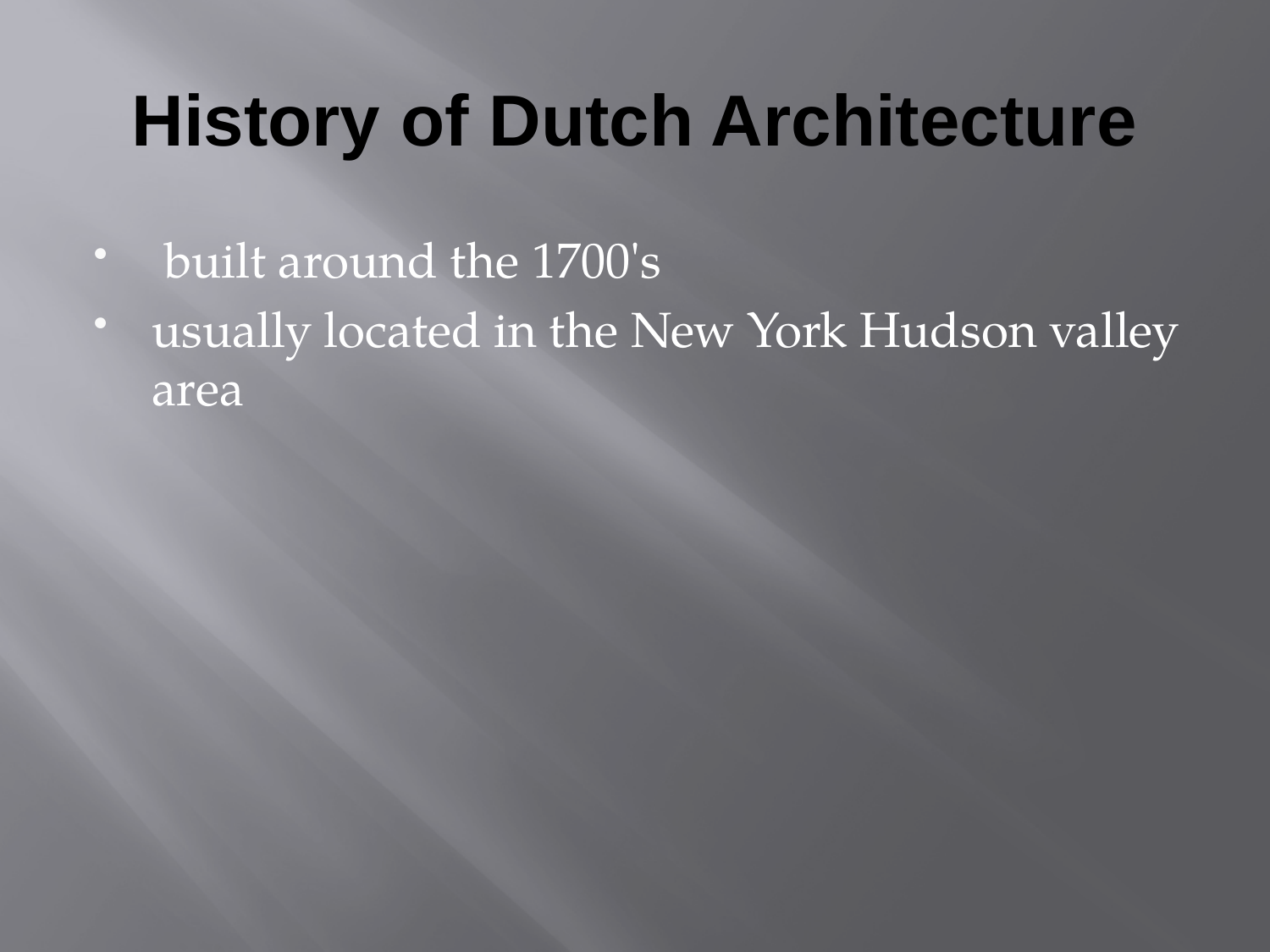

# History of Dutch Architecture
 built around the 1700's
usually located in the New York Hudson valley area